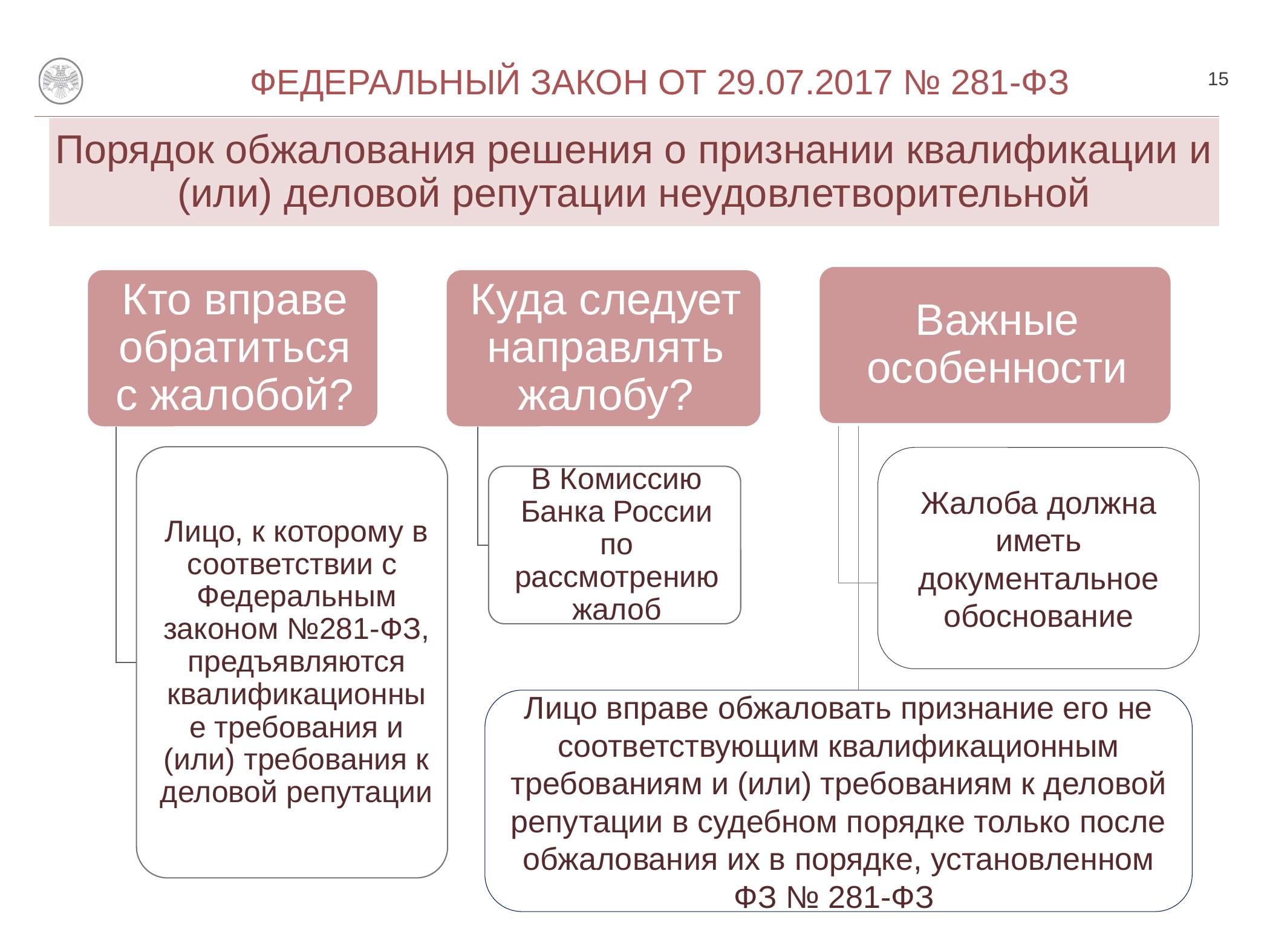

15
Федеральный закон от 29.07.2017 № 281-Фз
# Порядок обжалования решения о признании квалификации и (или) деловой репутации неудовлетворительной
Кто вправе обратиться с жалобой?
Лицо, к которому в соответствии с  Федеральным законом №281-ФЗ, предъявляются квалификационные требования и (или) требования к деловой репутации
Куда следует направлять жалобу?
В Комиссию Банка России по рассмотрению жалоб
Важные особенности
Жалоба должна иметь документальное обоснование
Лицо вправе обжаловать признание его не соответствующим квалификационным требованиям и (или) требованиям к деловой репутации в судебном порядке только после обжалования их в порядке, установленном ФЗ № 281-ФЗ